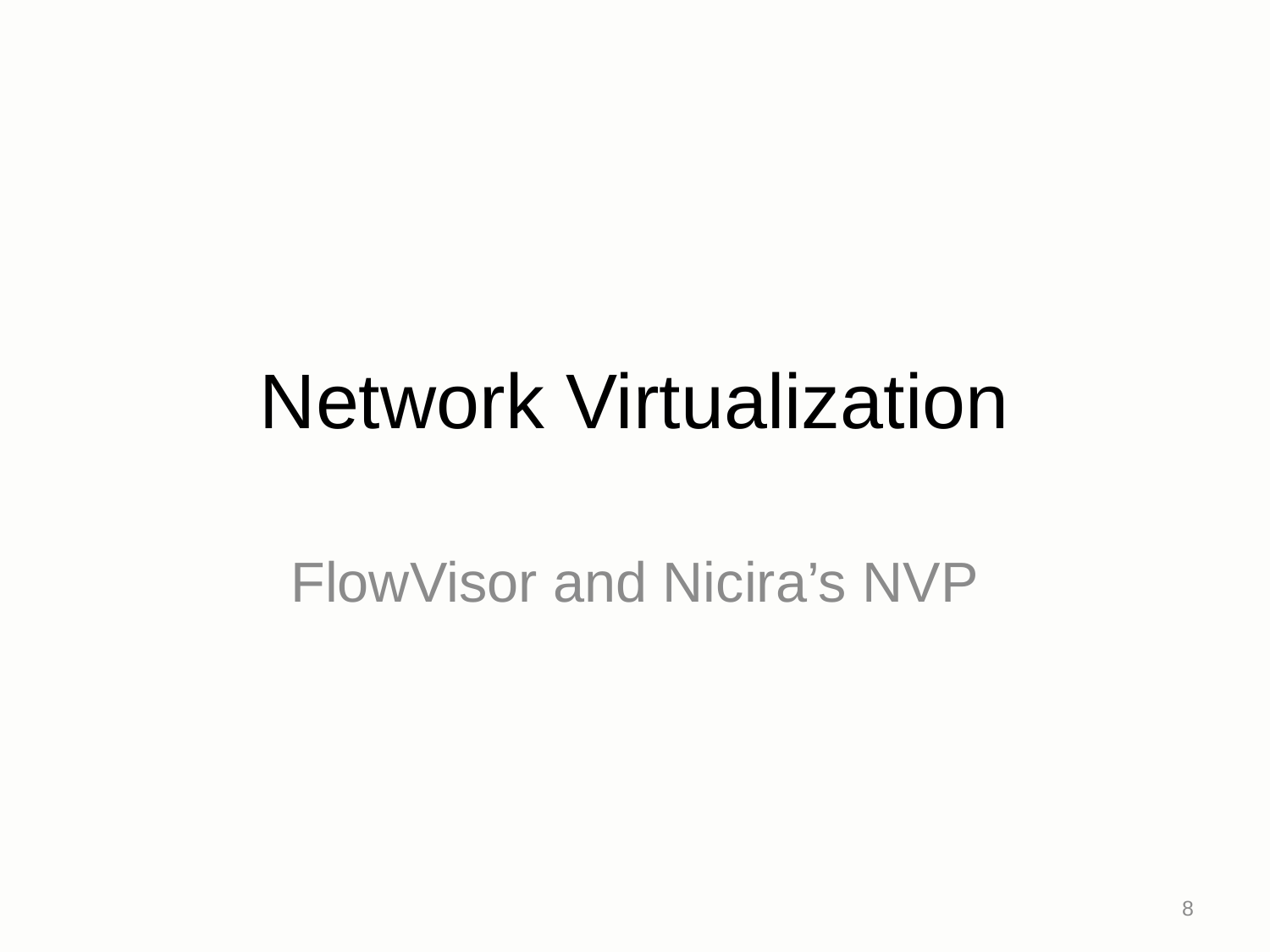

# Network Virtualization
FlowVisor and Nicira’s NVP
8